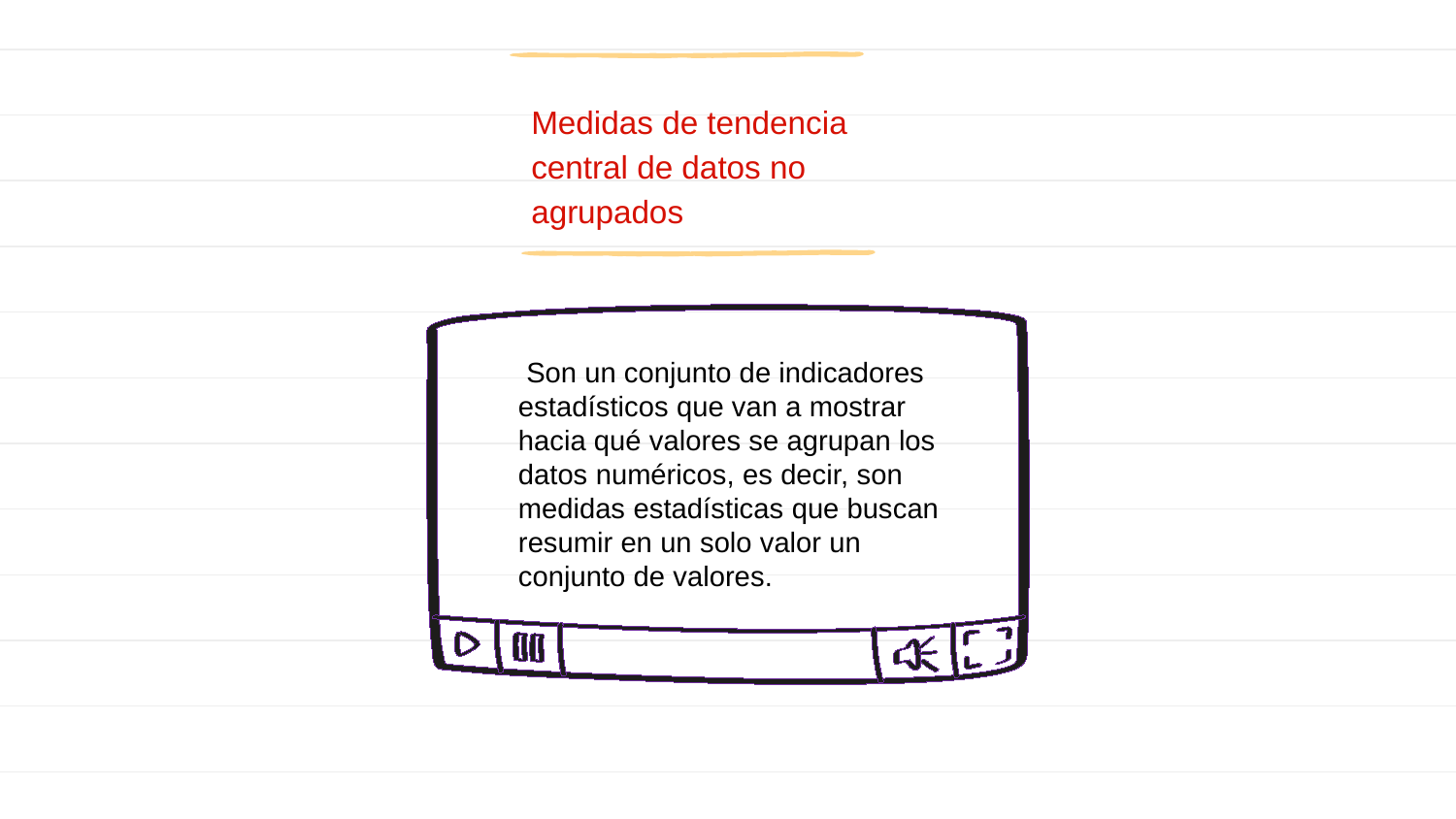

Medidas de tendencia central de datos no agrupados

 Son un conjunto de indicadores estadísticos que van a mostrar hacia qué valores se agrupan los datos numéricos, es decir, son medidas estadísticas que buscan resumir en un solo valor un conjunto de valores.